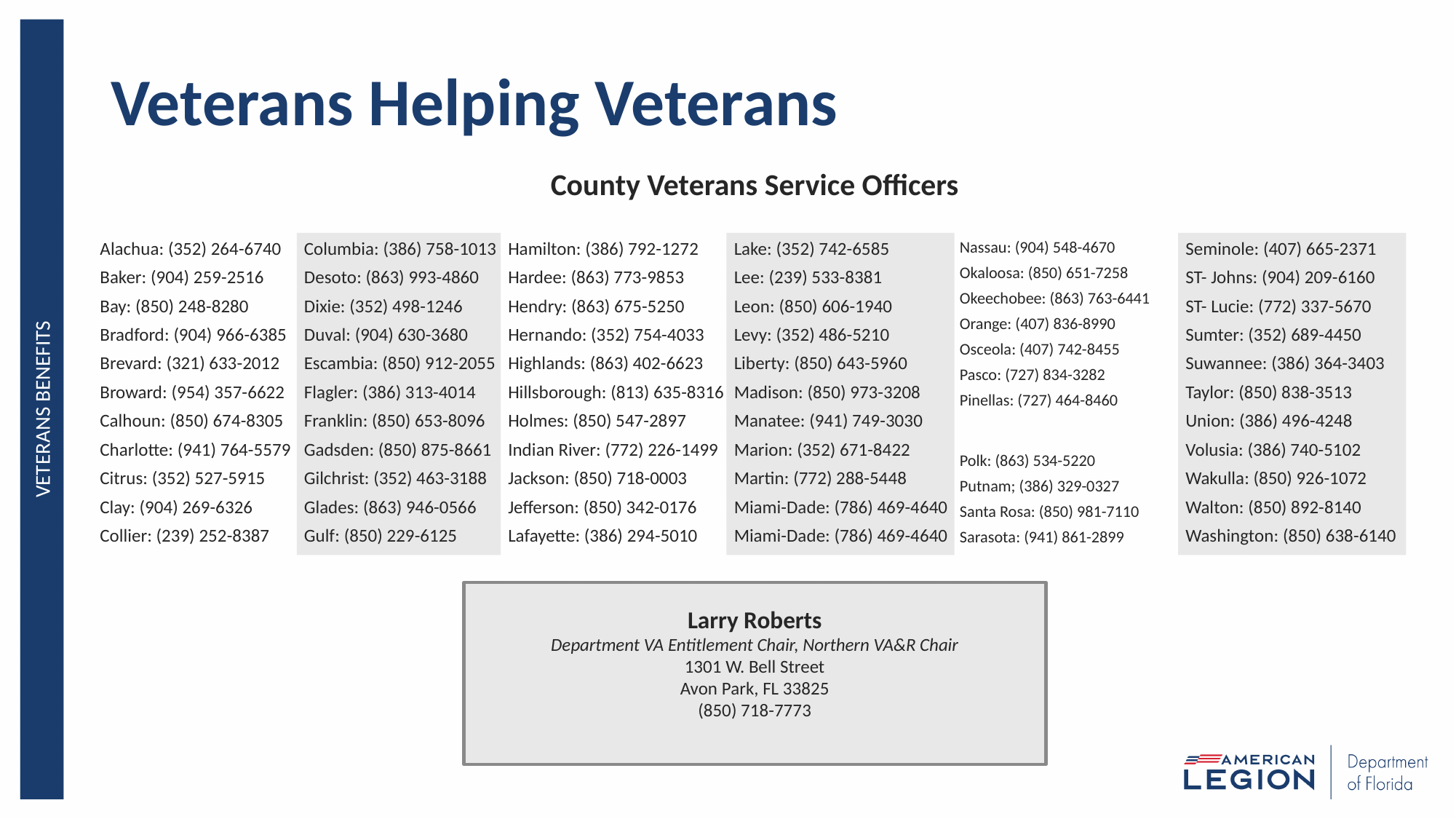

# Veterans Helping Veterans
County Veterans Service Officers

Alachua: (352) 264-6740
Baker: (904) 259-2516
Bay: (850) 248-8280
Bradford: (904) 966-6385
Brevard: (321) 633-2012
Broward: (954) 357-6622
Calhoun: (850) 674-8305
Charlotte: (941) 764-5579
Citrus: (352) 527-5915
Clay: (904) 269-6326
Collier: (239) 252-8387
Columbia: (386) 758-1013
Desoto: (863) 993-4860
Dixie: (352) 498-1246
Duval: (904) 630-3680
Escambia: (850) 912-2055
Flagler: (386) 313-4014
Franklin: (850) 653-8096
Gadsden: (850) 875-8661
Gilchrist: (352) 463-3188
Glades: (863) 946-0566
Gulf: (850) 229-6125
Hamilton: (386) 792-1272
Hardee: (863) 773-9853
Hendry: (863) 675-5250
Hernando: (352) 754-4033
Highlands: (863) 402-6623
Hillsborough: (813) 635-8316
Holmes: (850) 547-2897
Indian River: (772) 226-1499
Jackson: (850) 718-0003
Jefferson: (850) 342-0176
Lafayette: (386) 294-5010
Lake: (352) 742-6585
Lee: (239) 533-8381
Leon: (850) 606-1940
Levy: (352) 486-5210
Liberty: (850) 643-5960
Madison: (850) 973-3208
Manatee: (941) 749-3030
Marion: (352) 671-8422
Martin: (772) 288-5448
Miami-Dade: (786) 469-4640
Miami-Dade: (786) 469-4640
Nassau: (904) 548-4670
Okaloosa: (850) 651-7258
Okeechobee: (863) 763-6441
Orange: (407) 836-8990
Osceola: (407) 742-8455
Pasco: (727) 834-3282
Pinellas: (727) 464-8460
Polk: (863) 534-5220
Putnam; (386) 329-0327
Santa Rosa: (850) 981-7110
Sarasota: (941) 861-2899
Seminole: (407) 665-2371
ST- Johns: (904) 209-6160
ST- Lucie: (772) 337-5670
Sumter: (352) 689-4450
Suwannee: (386) 364-3403
Taylor: (850) 838-3513
Union: (386) 496-4248
Volusia: (386) 740-5102
Wakulla: (850) 926-1072
Walton: (850) 892-8140
Washington: (850) 638-6140
VETERANS BENEFITS

Larry Roberts
Department VA Entitlement Chair, Northern VA&R Chair
1301 W. Bell Street
Avon Park, FL 33825
(850) 718-7773